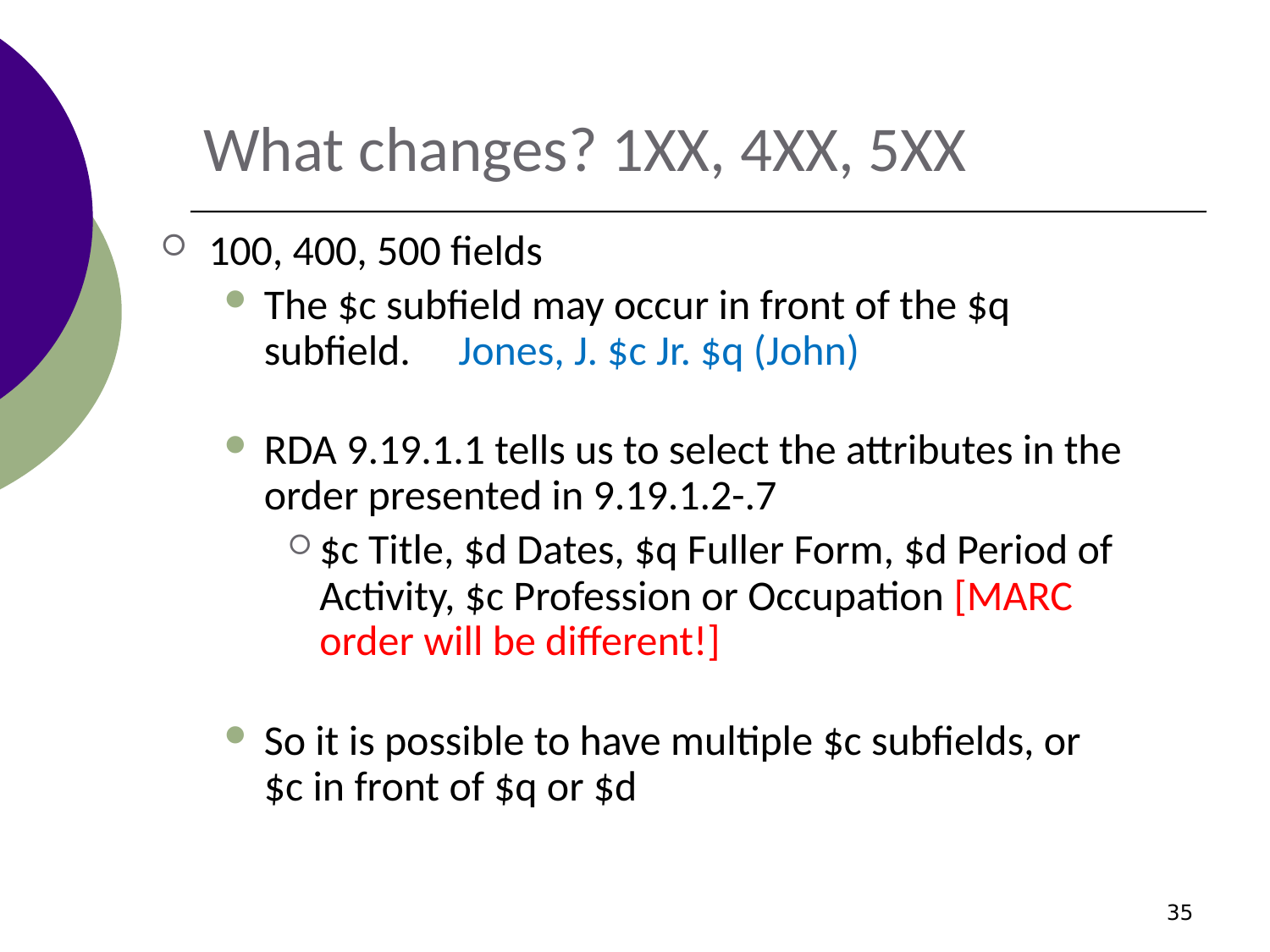

What changes? 1XX, 4XX, 5XX
100, 400, 500 fields
The $c subfield may occur in front of the $q subfield.     Jones, J. $c Jr. $q (John)
RDA 9.19.1.1 tells us to select the attributes in the order presented in 9.19.1.2-.7
$c Title, $d Dates, $q Fuller Form, $d Period of Activity, $c Profession or Occupation [MARC order will be different!]
So it is possible to have multiple $c subfields, or $c in front of $q or $d
35